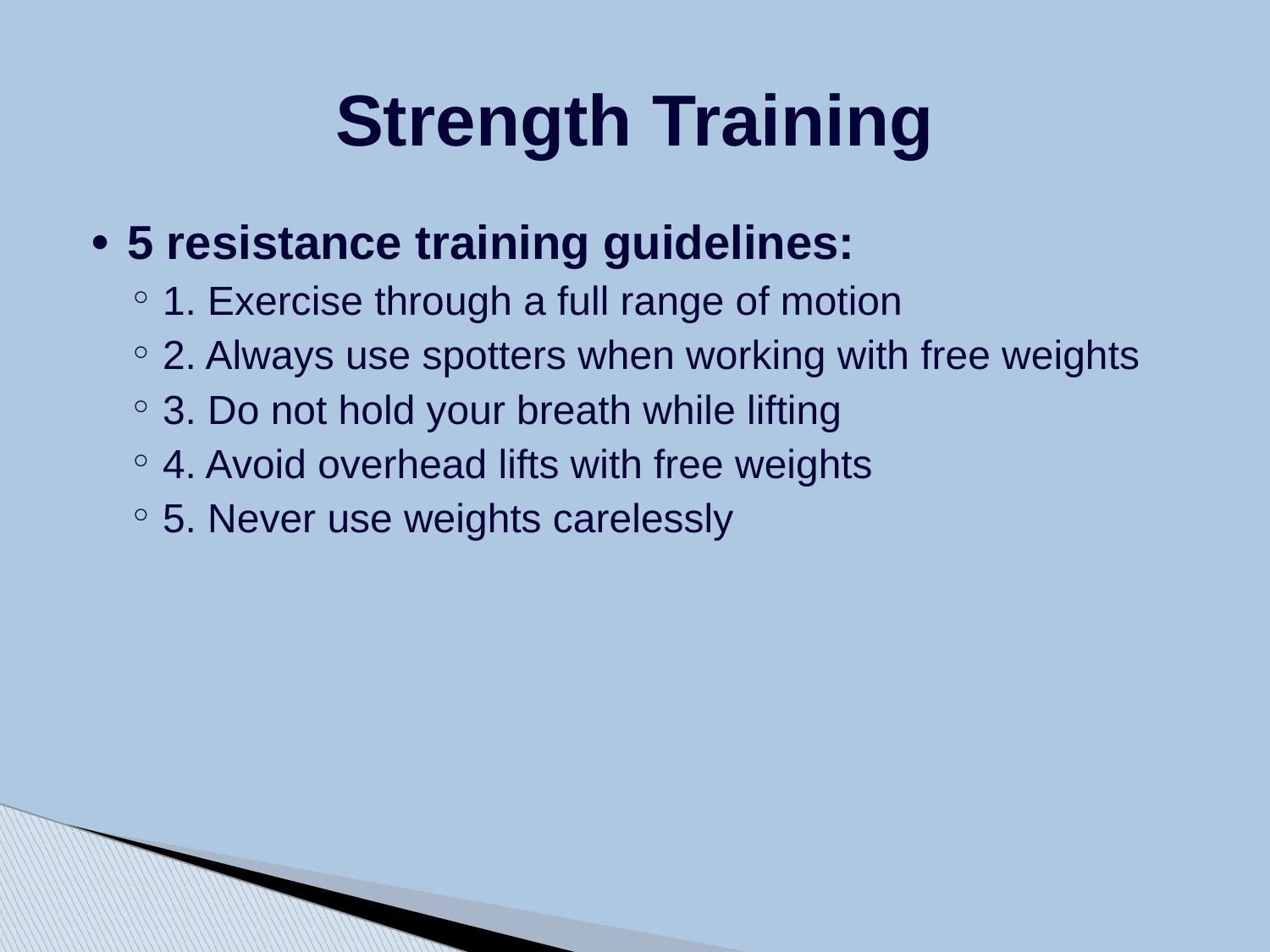

# Strength Training
5 resistance training guidelines:
1. Exercise through a full range of motion
2. Always use spotters when working with free weights
3. Do not hold your breath while lifting
4. Avoid overhead lifts with free weights
5. Never use weights carelessly